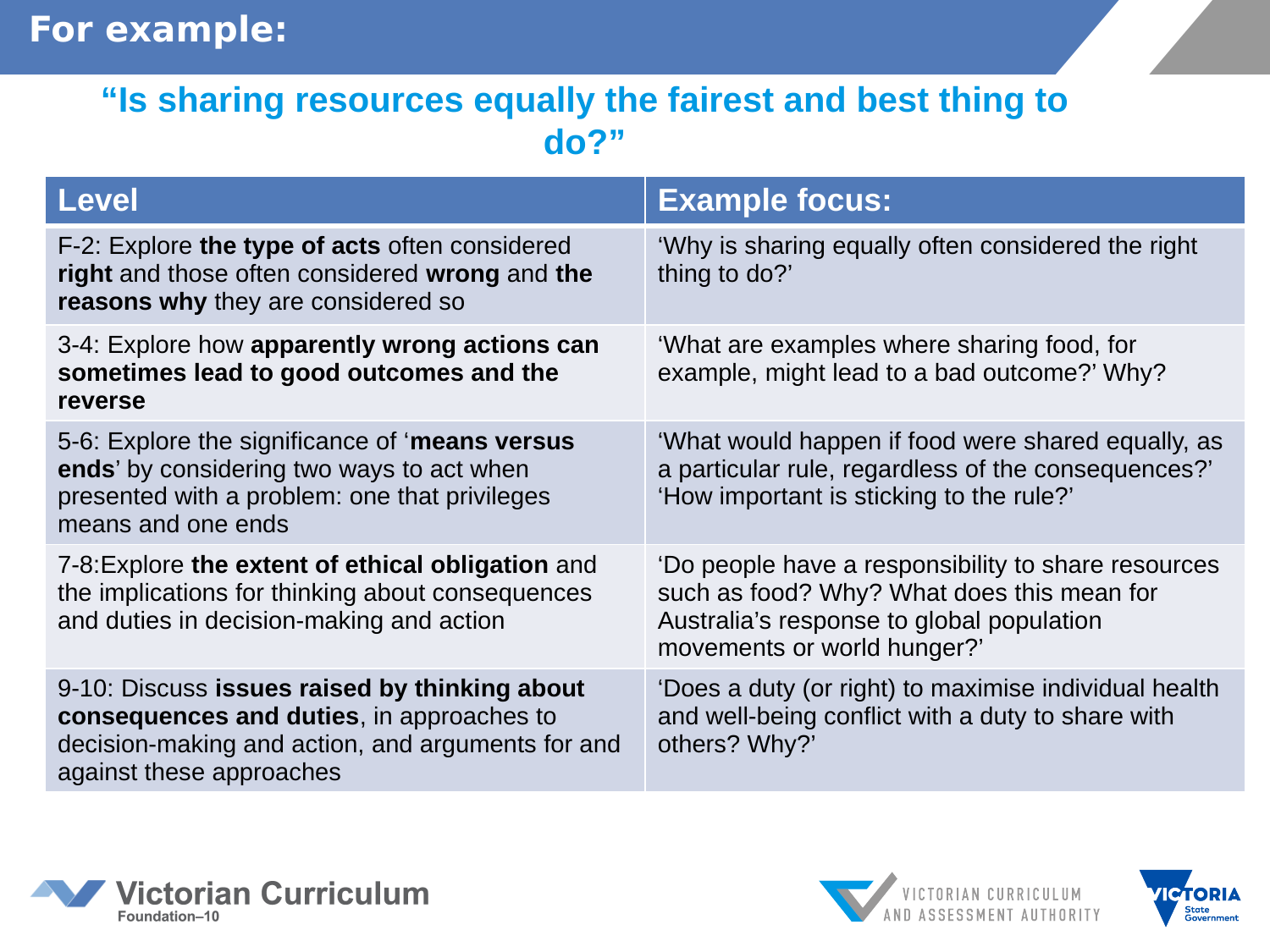

For example:

# “Is sharing resources equally the fairest and best thing to do?”
| Level | Example focus: |
| --- | --- |
| F-2: Explore the type of acts often considered right and those often considered wrong and the reasons why they are considered so | ‘Why is sharing equally often considered the right thing to do?’ |
| 3-4: Explore how apparently wrong actions can sometimes lead to good outcomes and the reverse | ‘What are examples where sharing food, for example, might lead to a bad outcome?’ Why? |
| 5-6: Explore the significance of ‘means versus ends’ by considering two ways to act when presented with a problem: one that privileges means and one ends | ‘What would happen if food were shared equally, as a particular rule, regardless of the consequences?’ ‘How important is sticking to the rule?’ |
| 7-8:Explore the extent of ethical obligation and the implications for thinking about consequences and duties in decision-making and action | ‘Do people have a responsibility to share resources such as food? Why? What does this mean for Australia’s response to global population movements or world hunger?’ |
| 9-10: Discuss issues raised by thinking about consequences and duties, in approaches to decision-making and action, and arguments for and against these approaches | ‘Does a duty (or right) to maximise individual health and well-being conflict with a duty to share with others? Why?’ |